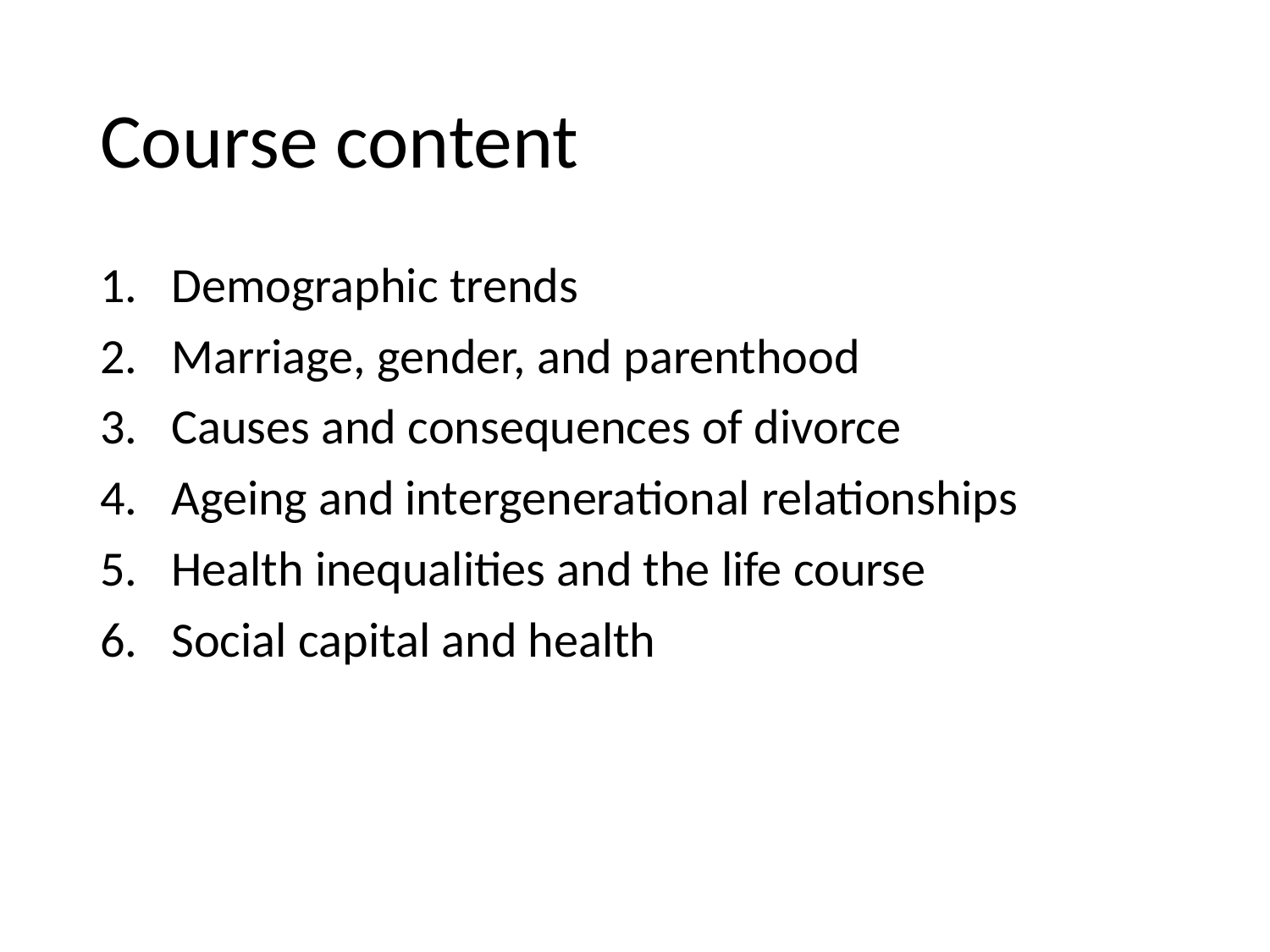

# Course content
Demographic trends
Marriage, gender, and parenthood
Causes and consequences of divorce
Ageing and intergenerational relationships
Health inequalities and the life course
Social capital and health